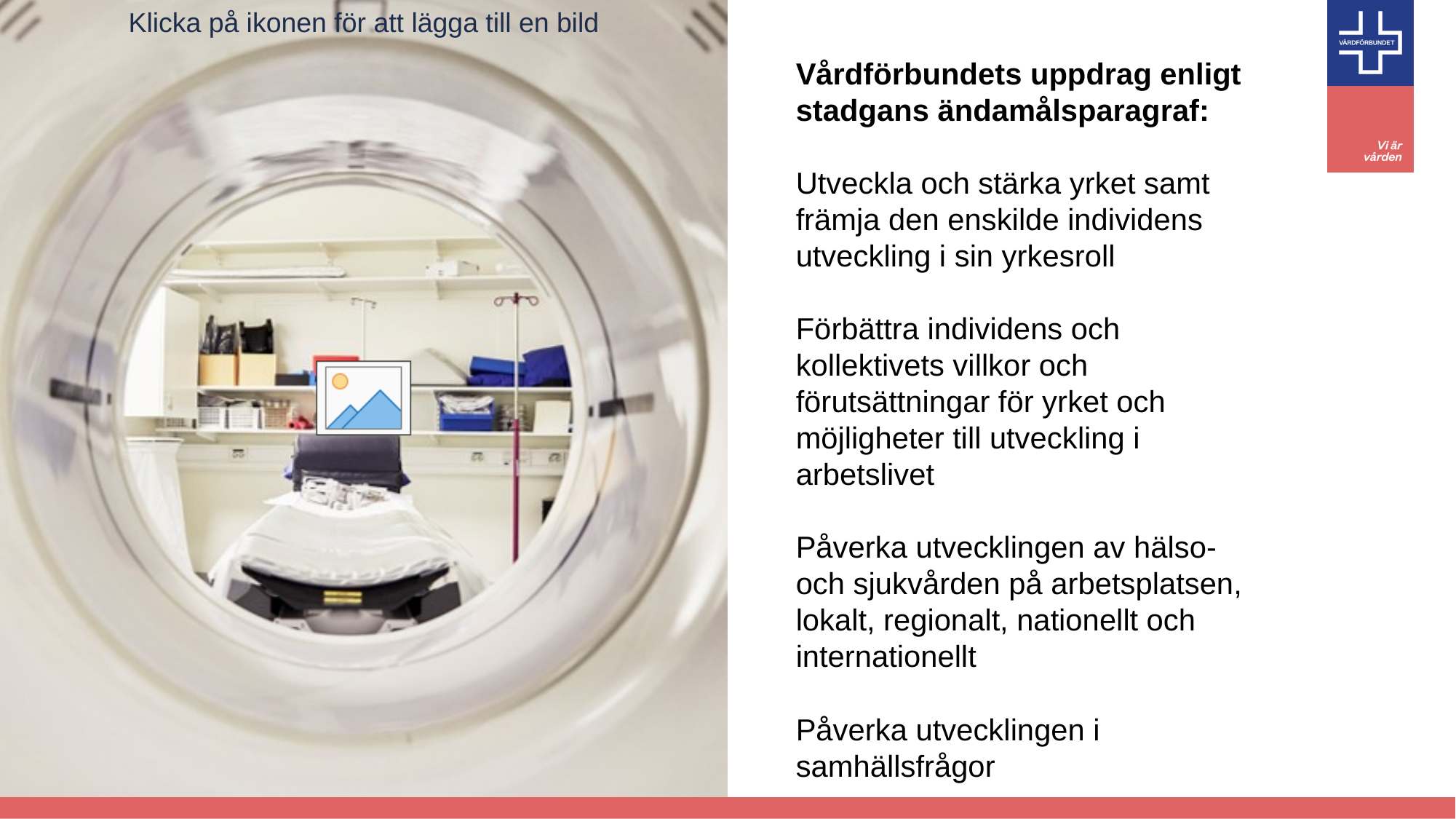

# Vårdförbundets uppdrag enligt stadgans ändamålsparagraf: Utveckla och stärka yrket samt främja den enskilde individens utveckling i sin yrkesroll Förbättra individens och kollektivets villkor och förutsättningar för yrket och möjligheter till utveckling i arbetslivet Påverka utvecklingen av hälso- och sjukvården på arbetsplatsen, lokalt, regionalt, nationellt och internationellt Påverka utvecklingen i samhällsfrågor